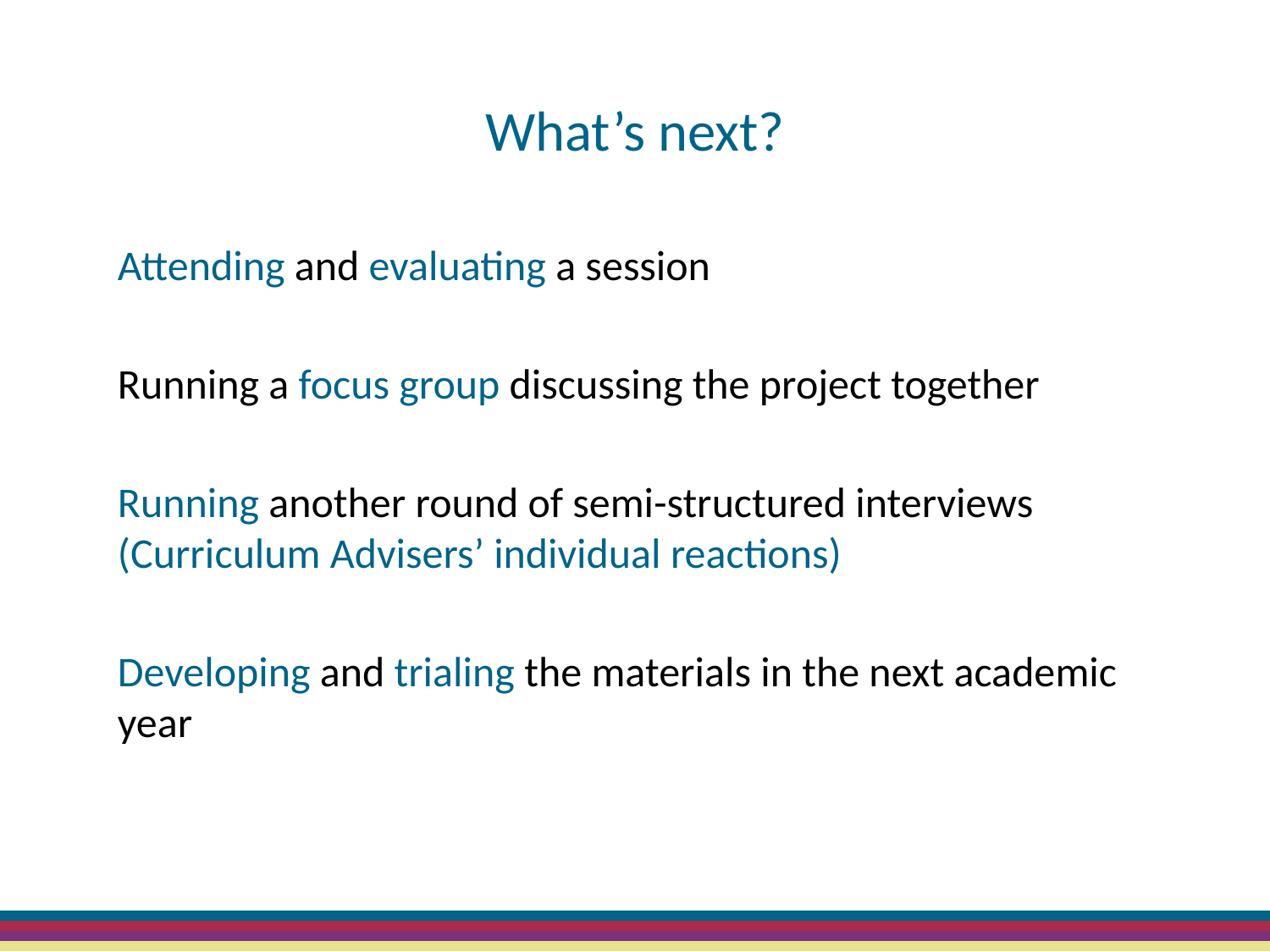

# What’s next?

Attending and evaluating a session

Running a focus group discussing the project together

Running another round of semi-structured interviews (Curriculum Advisers’ individual reactions)

Developing and trialing the materials in the next academic year